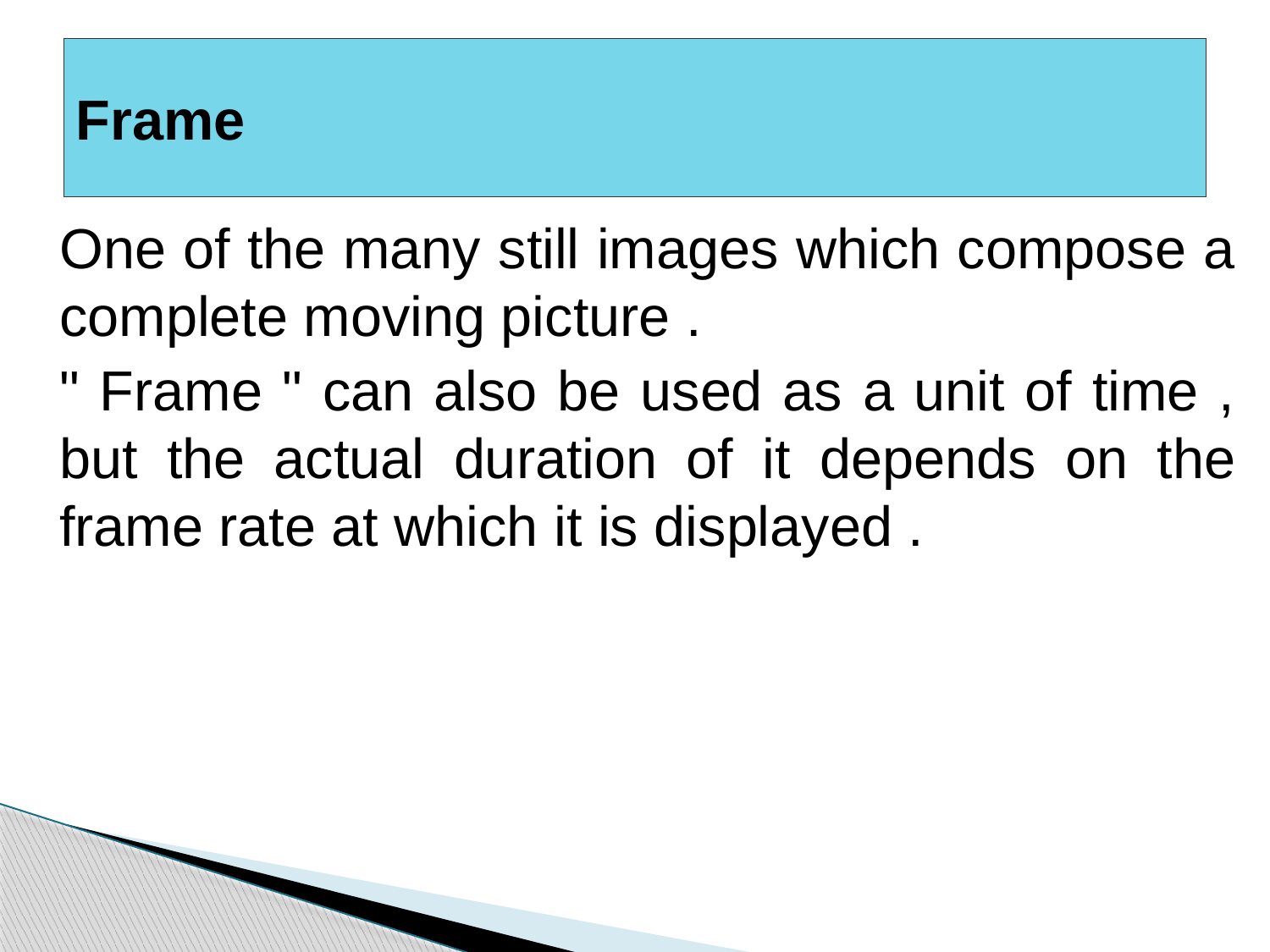

# Frame
One of the many still images which compose a complete moving picture .
" Frame " can also be used as a unit of time , but the actual duration of it depends on the frame rate at which it is displayed .